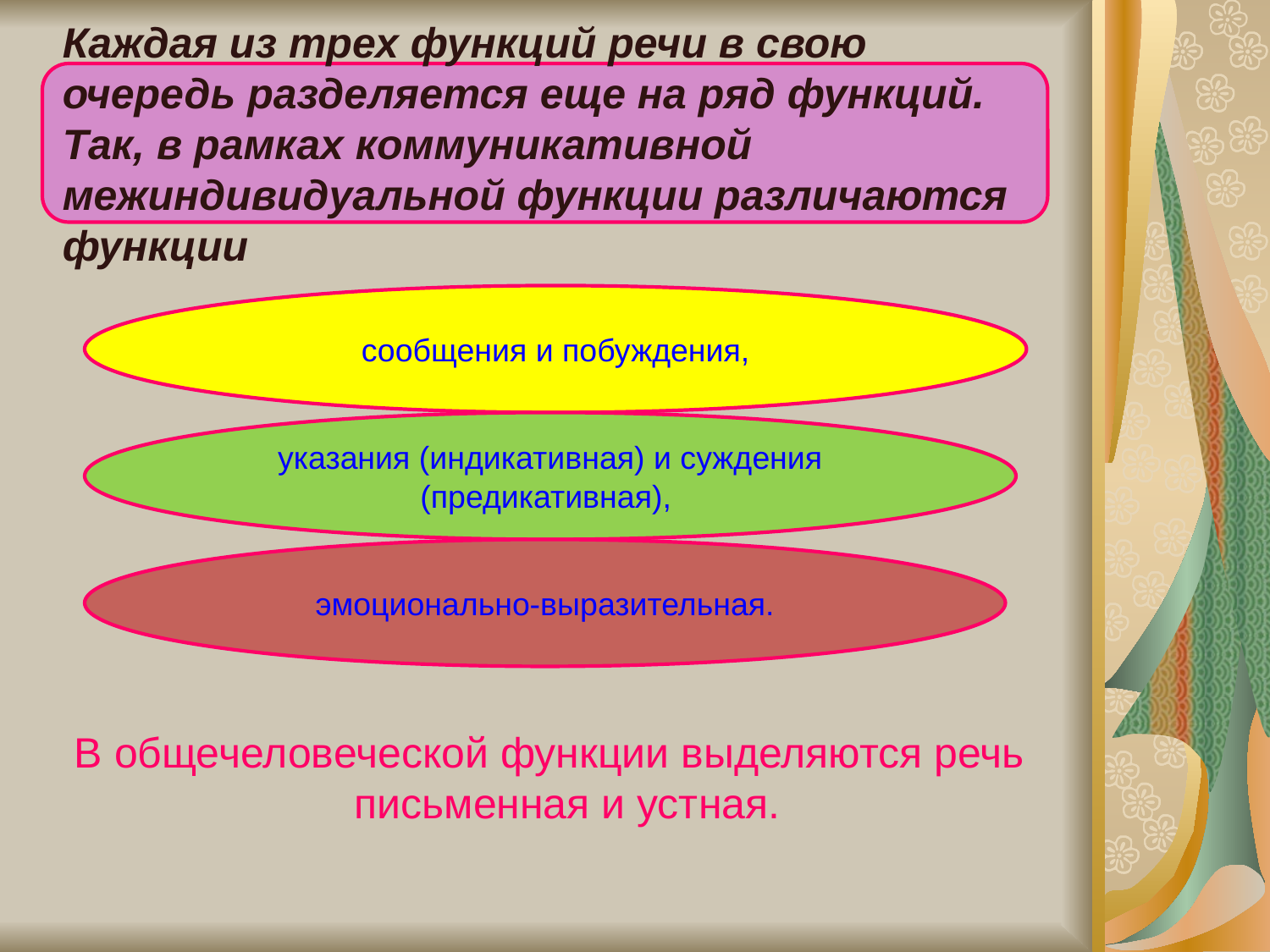

Каждая из трех функций речи в свою очередь разделяется еще на ряд функций. Так, в рамках коммуникативной межиндивидуальной функции различаются функции
сообщения и побуждения,
указания (индикативная) и суждения (предикативная),

В общечеловеческой функции выделяются речь письменная и устная.
эмоционально-выразительная.